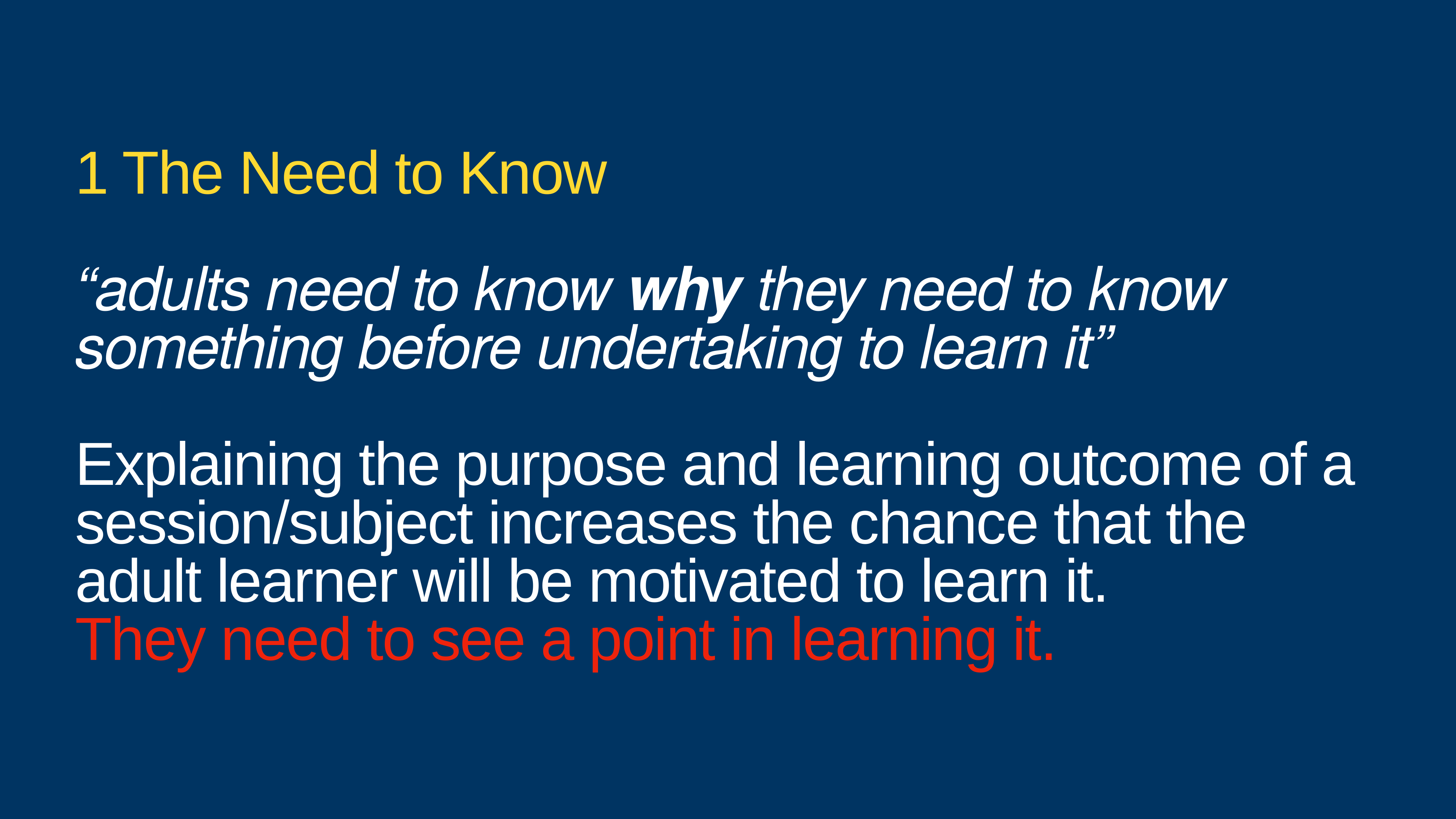

# 1 The Need to Know

“adults need to know why they need to know something before undertaking to learn it”

Explaining the purpose and learning outcome of a session/subject increases the chance that the adult learner will be motivated to learn it.
They need to see a point in learning it.